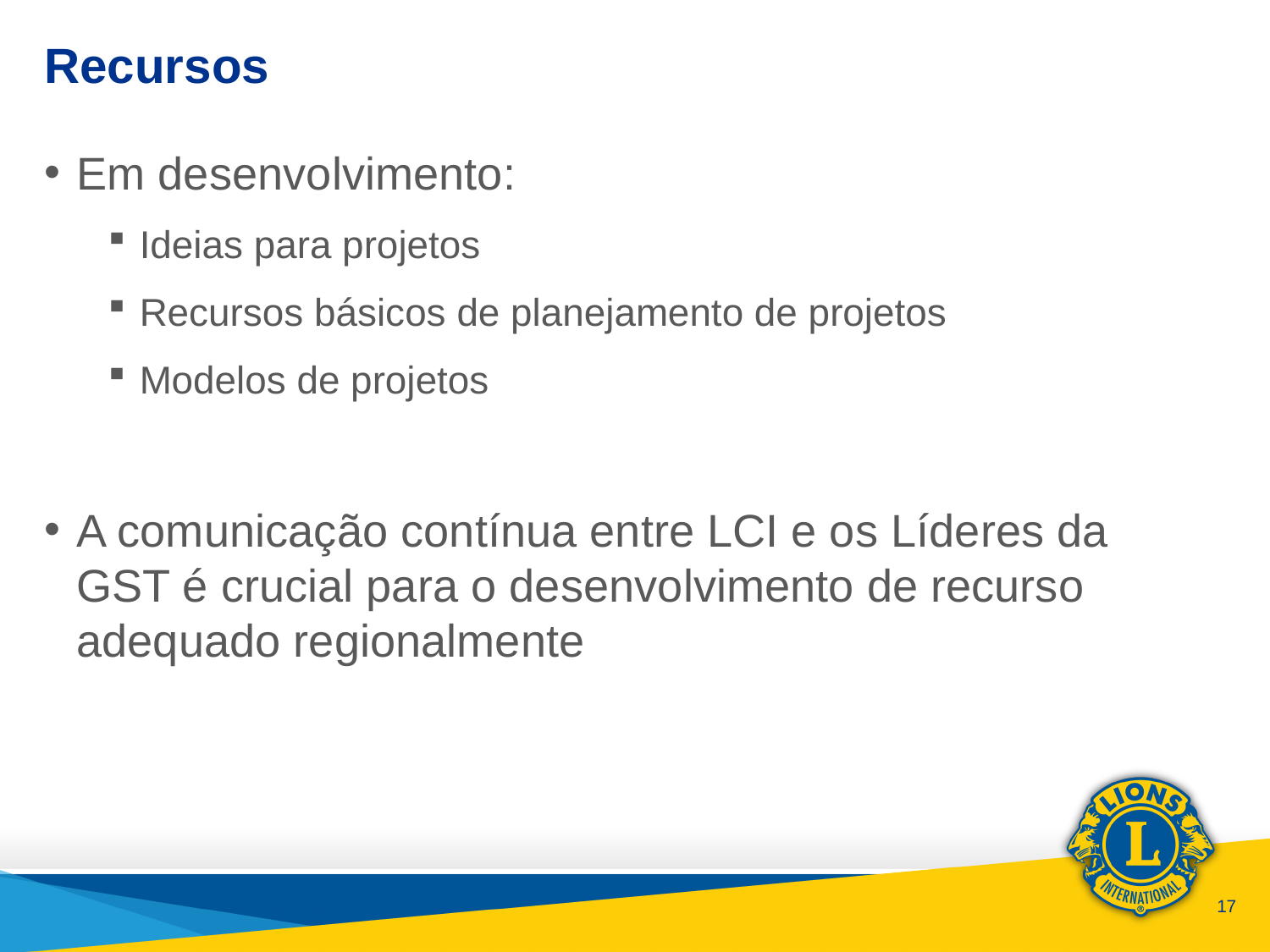

# Recursos
Em desenvolvimento:
Ideias para projetos
Recursos básicos de planejamento de projetos
Modelos de projetos

A comunicação contínua entre LCI e os Líderes da GST é crucial para o desenvolvimento de recurso adequado regionalmente